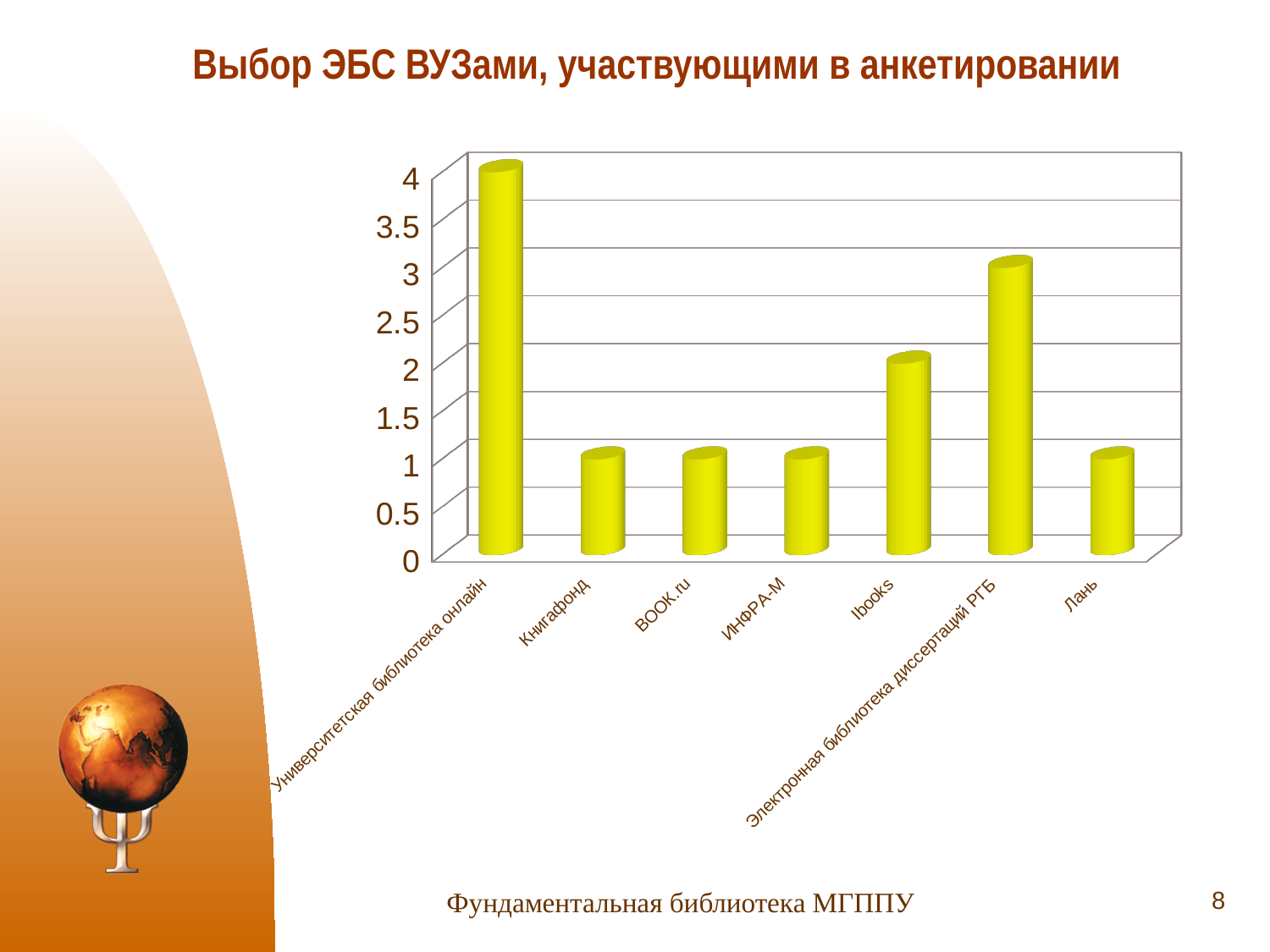

# Выбор ЭБС ВУЗами, участвующими в анкетировании

[unsupported chart]

8
Фундаментальная библиотека МГППУ